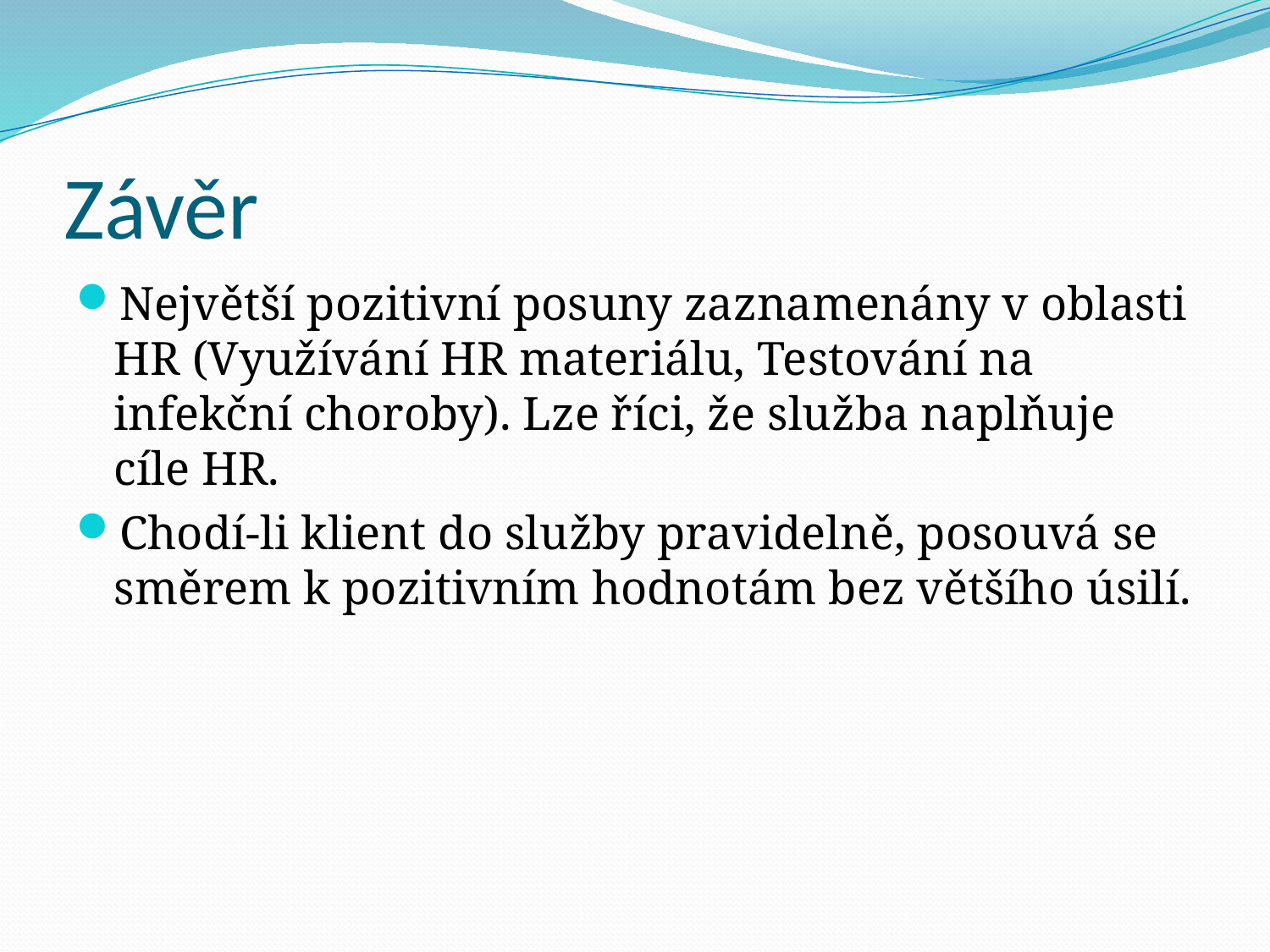

# Závěr
Největší pozitivní posuny zaznamenány v oblasti HR (Využívání HR materiálu, Testování na infekční choroby). Lze říci, že služba naplňuje cíle HR.
Chodí-li klient do služby pravidelně, posouvá se směrem k pozitivním hodnotám bez většího úsilí.